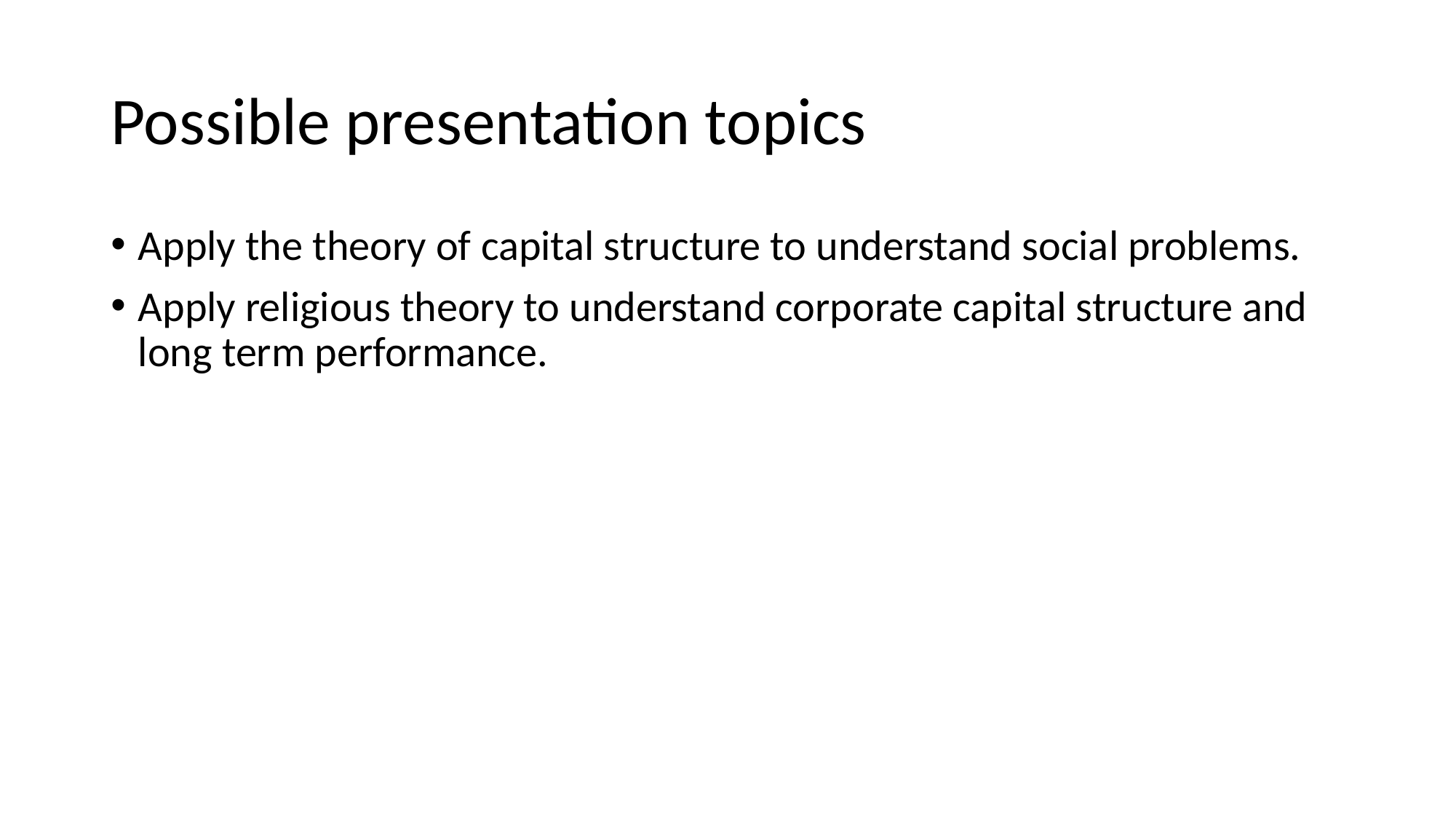

# Possible presentation topics
Apply the theory of capital structure to understand social problems.
Apply religious theory to understand corporate capital structure and long term performance.